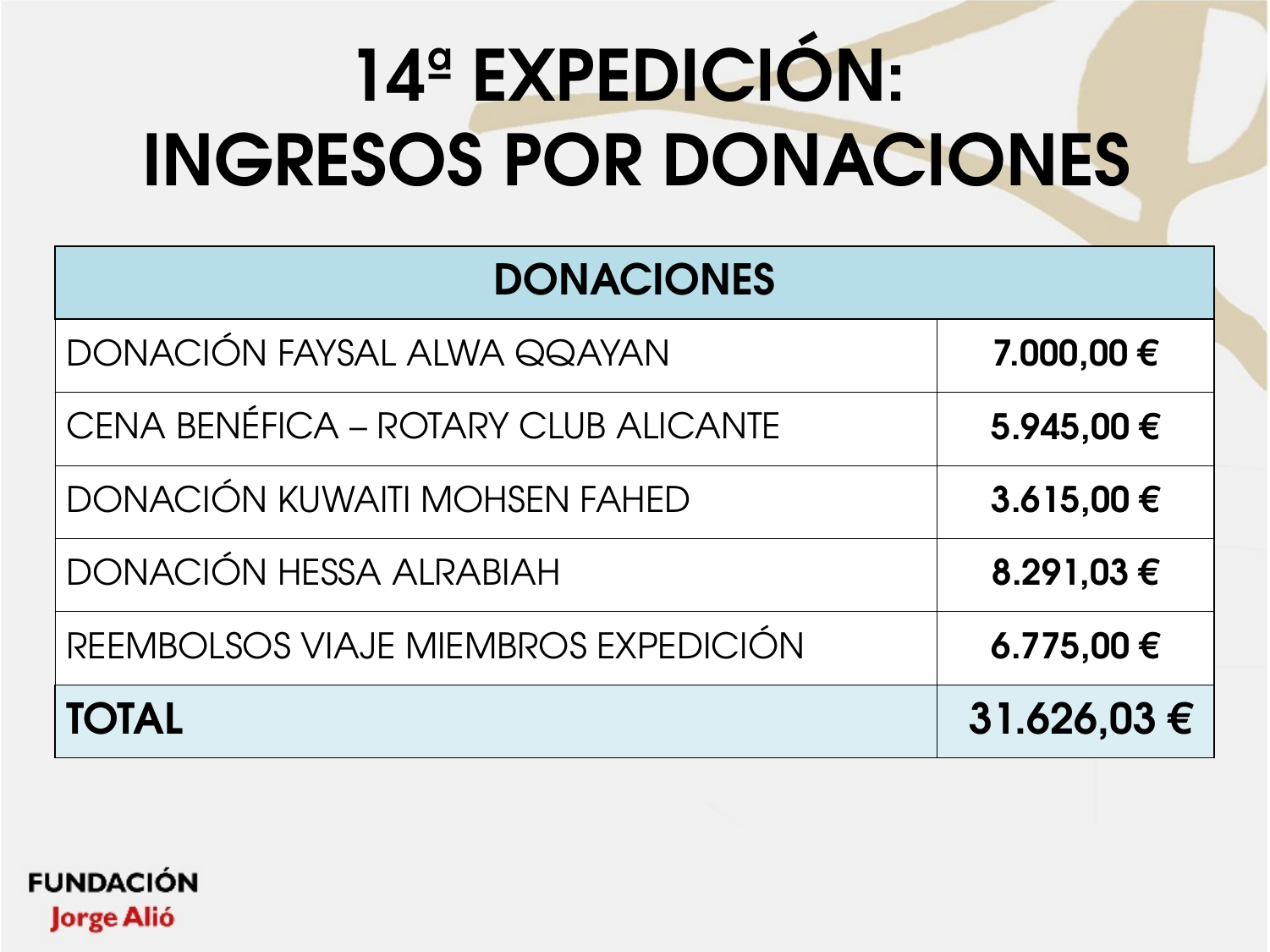

# 14ª EXPEDICIÓN: INGRESOS POR DONACIONES
| DONACIONES |  |
| --- | --- |
| DONACIÓN FAYSAL ALWA QQAYAN | 7.000,00 € |
| CENA BENÉFICA – ROTARY CLUB ALICANTE | 5.945,00 € |
| DONACIÓN KUWAITI MOHSEN FAHED | 3.615,00 € |
| DONACIÓN HESSA ALRABIAH | 8.291,03 € |
| REEMBOLSOS VIAJE MIEMBROS EXPEDICIÓN | 6.775,00 € |
| TOTAL | 31.626,03 € |